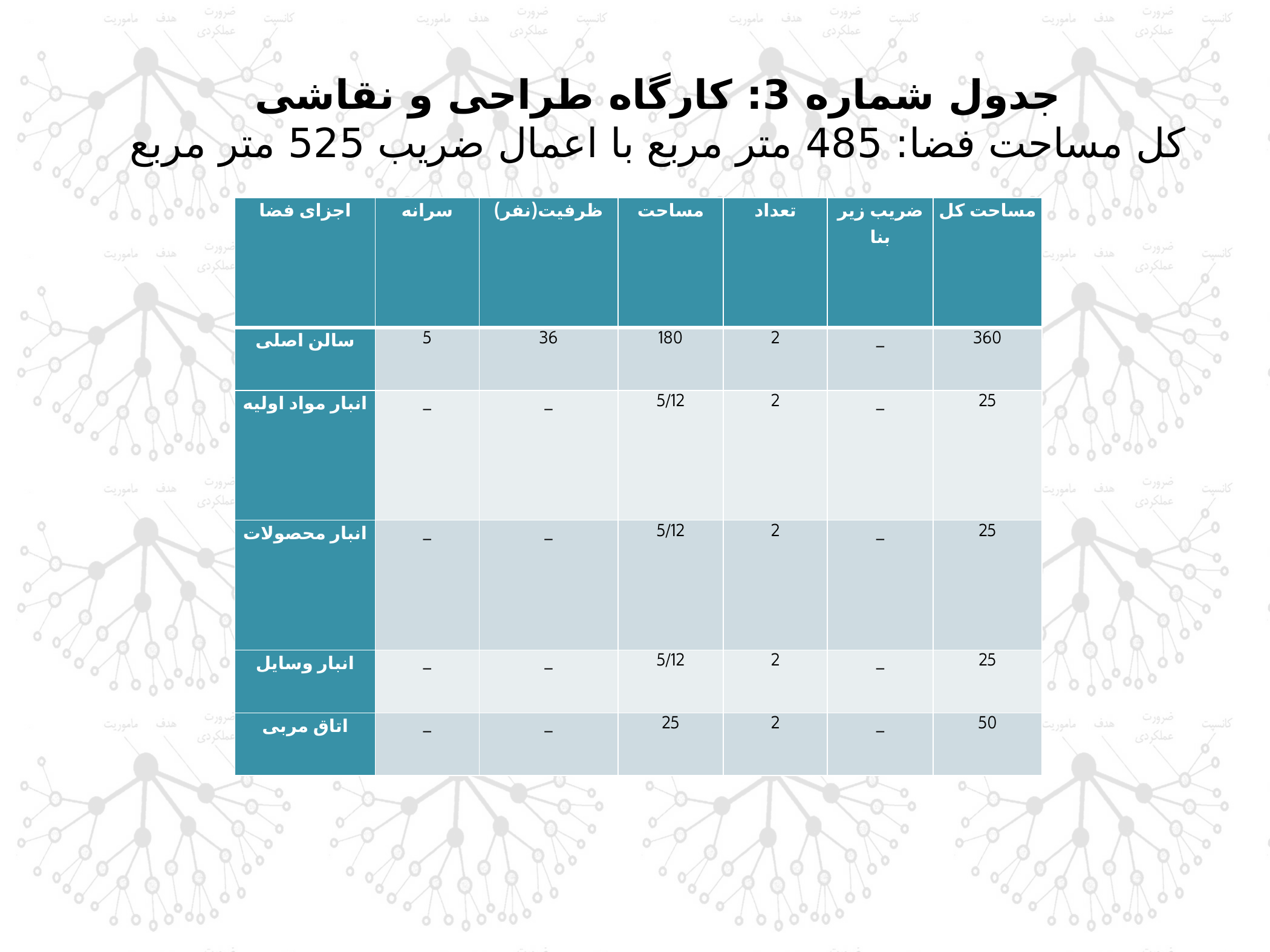

جدول شماره 3: کارگاه طراحی و نقاشی
کل مساحت فضا: 485 متر مربع با اعمال ضریب 525 متر مربع
| اجزای فضا | سرانه | ظرفیت(نفر) | مساحت | تعداد | ضریب زیر بنا | مساحت کل |
| --- | --- | --- | --- | --- | --- | --- |
| سالن اصلی | 5 | 36 | 180 | 2 | \_ | 360 |
| انبار مواد اولیه | \_ | \_ | 5/12 | 2 | \_ | 25 |
| انبار محصولات | \_ | \_ | 5/12 | 2 | \_ | 25 |
| انبار وسایل | \_ | \_ | 5/12 | 2 | \_ | 25 |
| اتاق مربی | \_ | \_ | 25 | 2 | \_ | 50 |